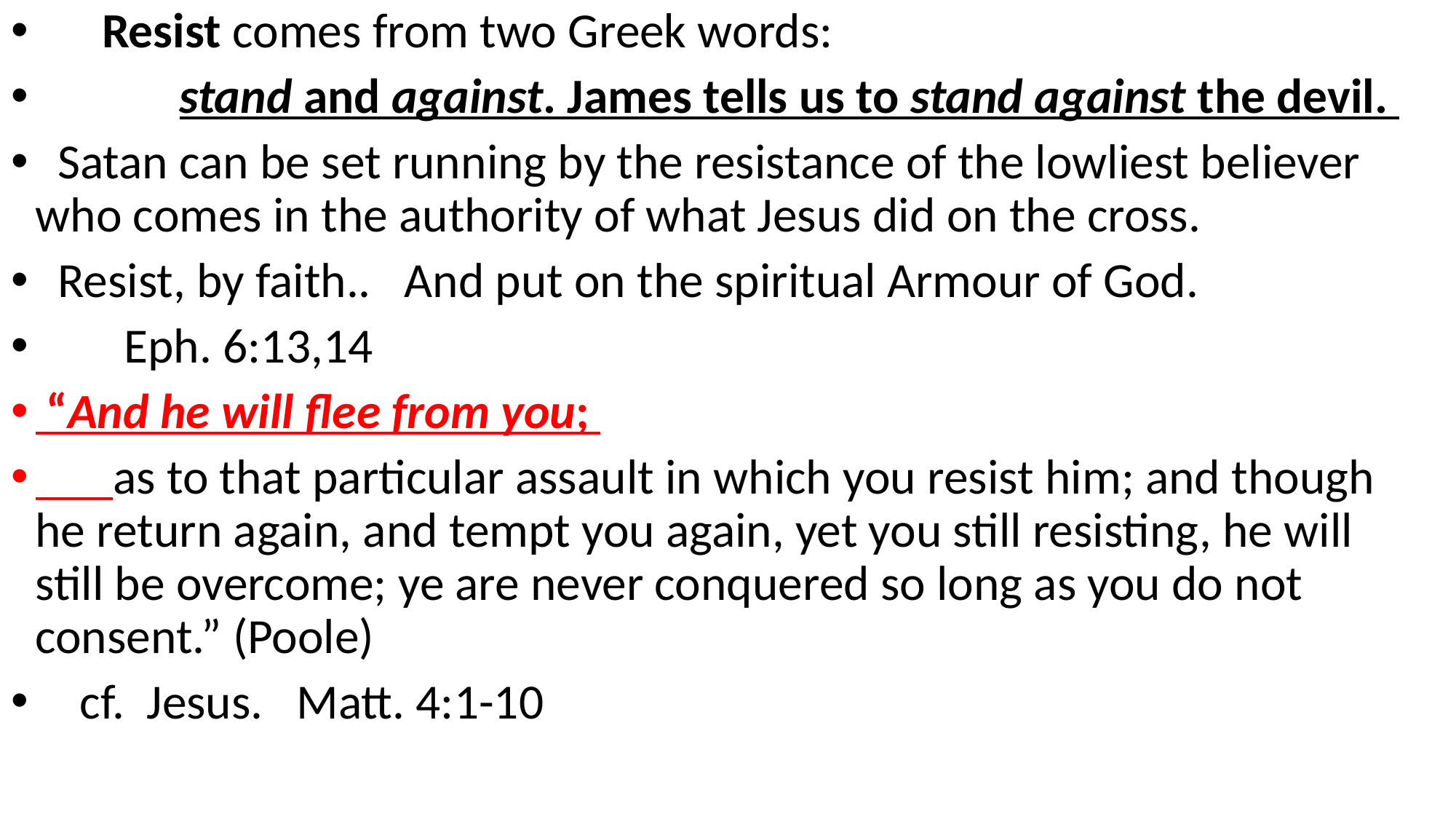

Resist comes from two Greek words:
             stand and against. James tells us to stand against the devil.
  Satan can be set running by the resistance of the lowliest believer who comes in the authority of what Jesus did on the cross.
  Resist, by faith..   And put on the spiritual Armour of God.
        Eph. 6:13,14
 “And he will flee from you;
       as to that particular assault in which you resist him; and though he return again, and tempt you again, yet you still resisting, he will still be overcome; ye are never conquered so long as you do not consent.” (Poole)
    cf.  Jesus.   Matt. 4:1-10